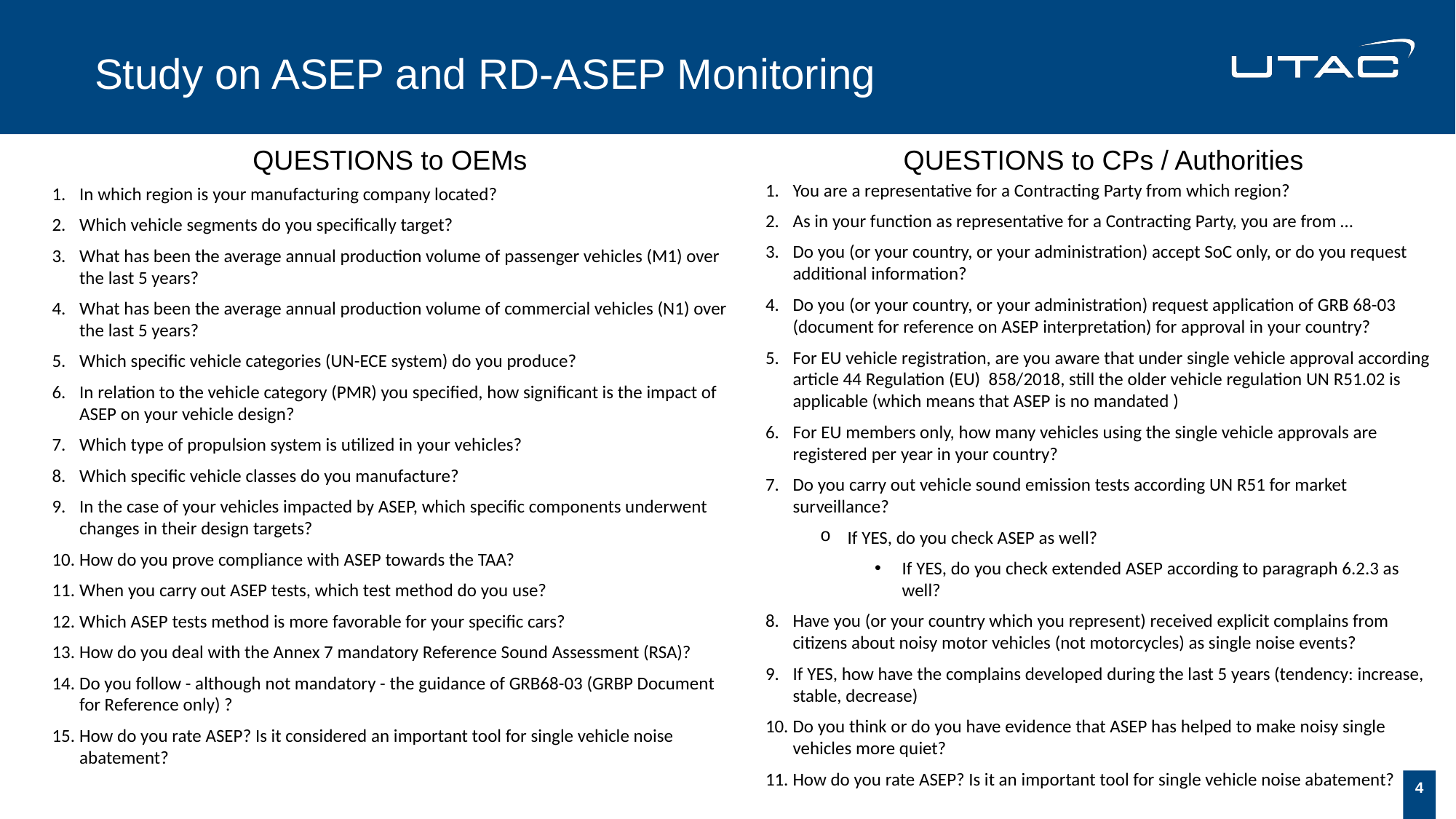

# Study on ASEP and RD-ASEP Monitoring
QUESTIONS to OEMs
QUESTIONS to CPs / Authorities
You are a representative for a Contracting Party from which region?
As in your function as representative for a Contracting Party, you are from …
Do you (or your country, or your administration) accept SoC only, or do you request additional information?
Do you (or your country, or your administration) request application of GRB 68-03 (document for reference on ASEP interpretation) for approval in your country?
For EU vehicle registration, are you aware that under single vehicle approval according article 44 Regulation (EU)  858/2018, still the older vehicle regulation UN R51.02 is applicable (which means that ASEP is no mandated )
For EU members only, how many vehicles using the single vehicle approvals are registered per year in your country?
Do you carry out vehicle sound emission tests according UN R51 for market surveillance?
If YES, do you check ASEP as well?
If YES, do you check extended ASEP according to paragraph 6.2.3 as well?
Have you (or your country which you represent) received explicit complains from citizens about noisy motor vehicles (not motorcycles) as single noise events?
If YES, how have the complains developed during the last 5 years (tendency: increase, stable, decrease)
Do you think or do you have evidence that ASEP has helped to make noisy single vehicles more quiet?
How do you rate ASEP? Is it an important tool for single vehicle noise abatement?
In which region is your manufacturing company located?
Which vehicle segments do you specifically target?
What has been the average annual production volume of passenger vehicles (M1) over the last 5 years?
What has been the average annual production volume of commercial vehicles (N1) over the last 5 years?
Which specific vehicle categories (UN-ECE system) do you produce?
In relation to the vehicle category (PMR) you specified, how significant is the impact of ASEP on your vehicle design?
Which type of propulsion system is utilized in your vehicles?
Which specific vehicle classes do you manufacture?
In the case of your vehicles impacted by ASEP, which specific components underwent changes in their design targets?
How do you prove compliance with ASEP towards the TAA?
When you carry out ASEP tests, which test method do you use?
Which ASEP tests method is more favorable for your specific cars?
How do you deal with the Annex 7 mandatory Reference Sound Assessment (RSA)?
Do you follow - although not mandatory - the guidance of GRB68-03 (GRBP Document for Reference only) ?
How do you rate ASEP? Is it considered an important tool for single vehicle noise abatement?
4